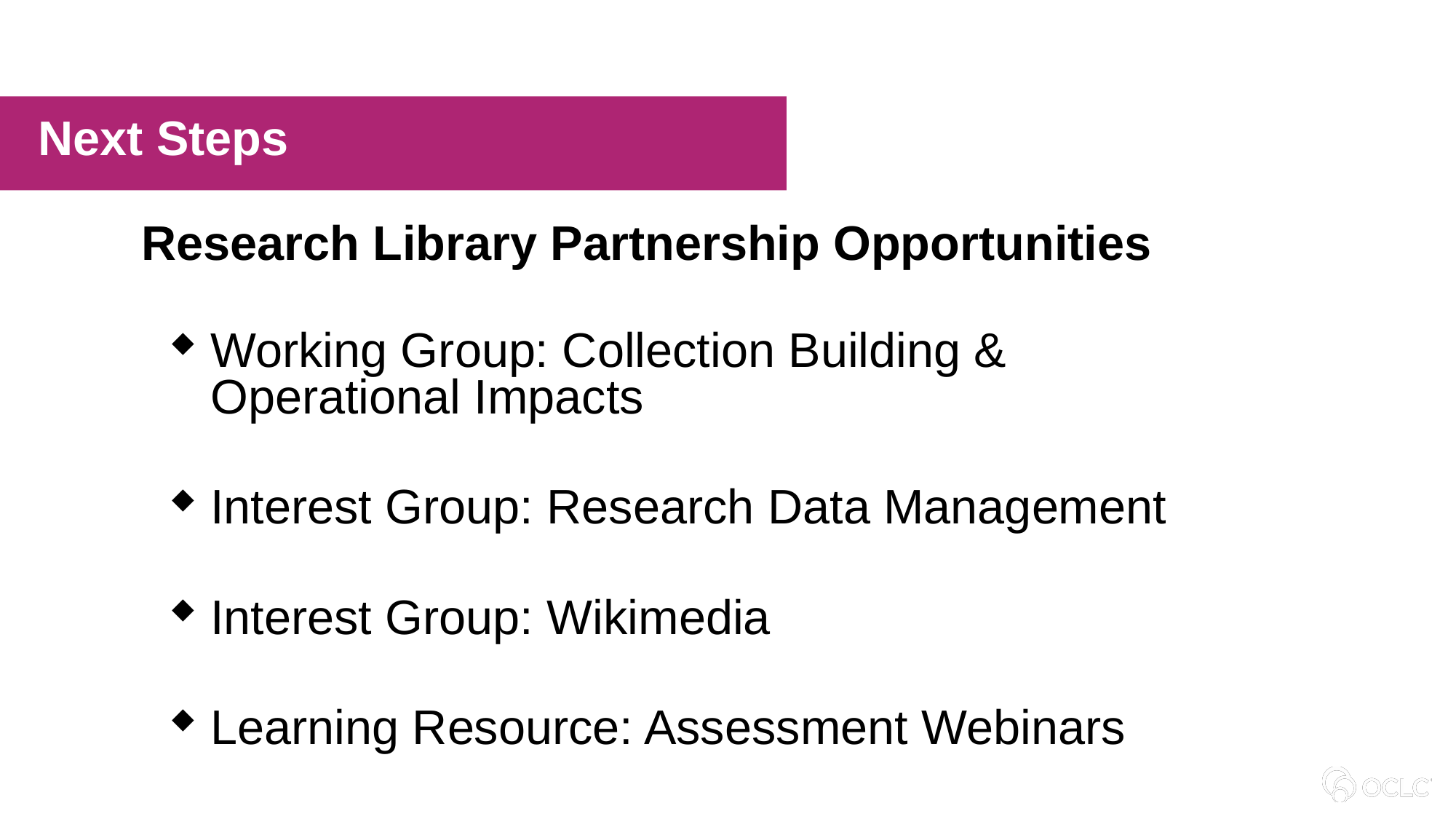

Next Steps
Research Library Partnership Opportunities

Working Group: Collection Building & Operational Impacts

Interest Group: Research Data Management

Interest Group: Wikimedia

Learning Resource: Assessment Webinars